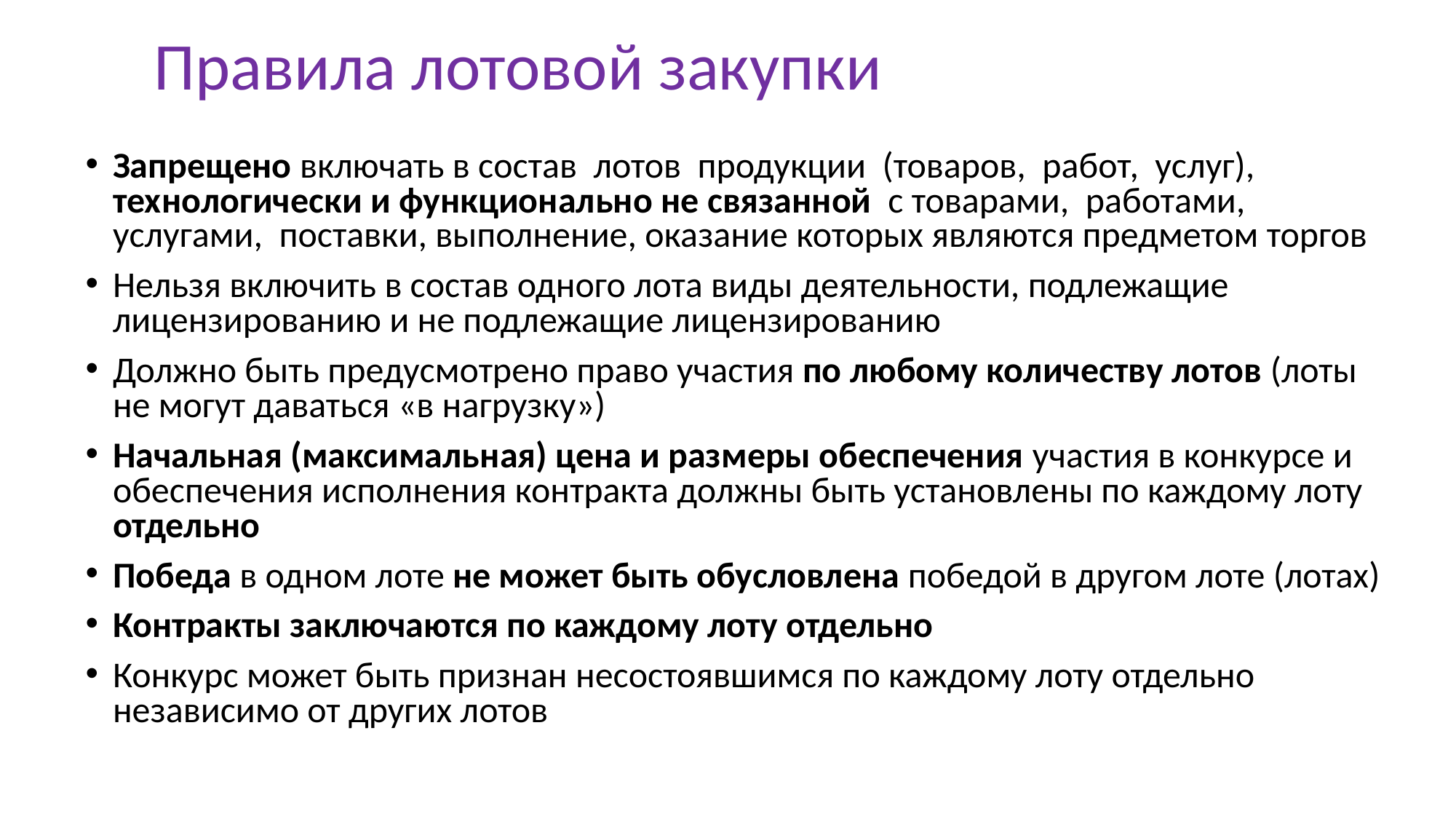

# Правила лотовой закупки
Запрещено включать в состав  лотов  продукции  (товаров,  работ,  услуг), технологически и функционально не связанной  с товарами,  работами,  услугами,  поставки, выполнение, оказание которых являются предметом торгов
Нельзя включить в состав одного лота виды деятельности, подлежащие лицензированию и не подлежащие лицензированию
Должно быть предусмотрено право участия по любому количеству лотов (лоты не могут даваться «в нагрузку»)
Начальная (максимальная) цена и размеры обеспечения участия в конкурсе и обеспечения исполнения контракта должны быть установлены по каждому лоту отдельно
Победа в одном лоте не может быть обусловлена победой в другом лоте (лотах)
Контракты заключаются по каждому лоту отдельно
Конкурс может быть признан несостоявшимся по каждому лоту отдельно независимо от других лотов